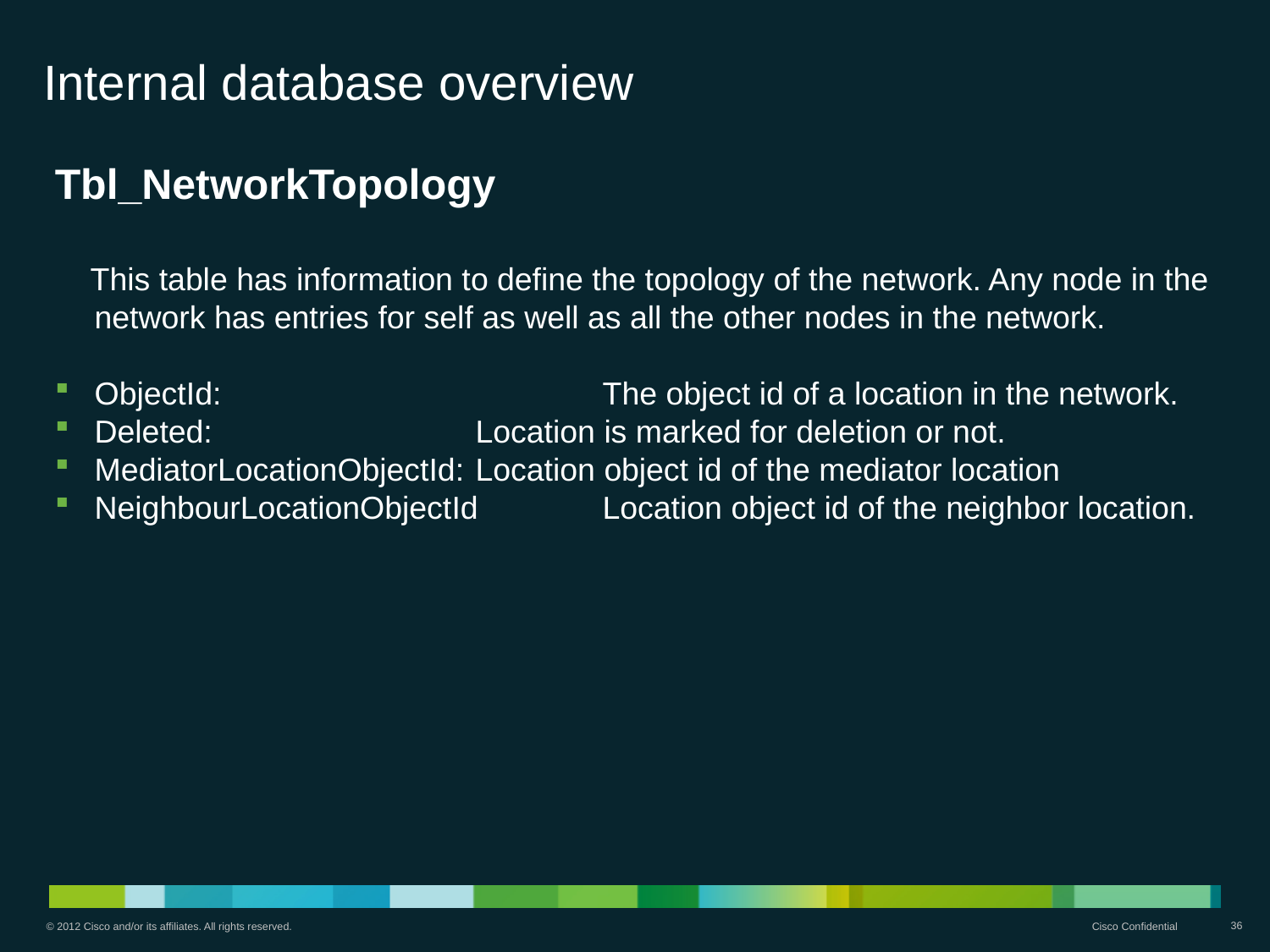

# Internal database overview

Tbl_NetworkTopology

    This table has information to define the topology of the network. Any node in the network has entries for self as well as all the other nodes in the network.

ObjectId:			The object id of a location in the network.
Deleted:			Location is marked for deletion or not.
MediatorLocationObjectId:	Location object id of the mediator location
NeighbourLocationObjectId	Location object id of the neighbor location.